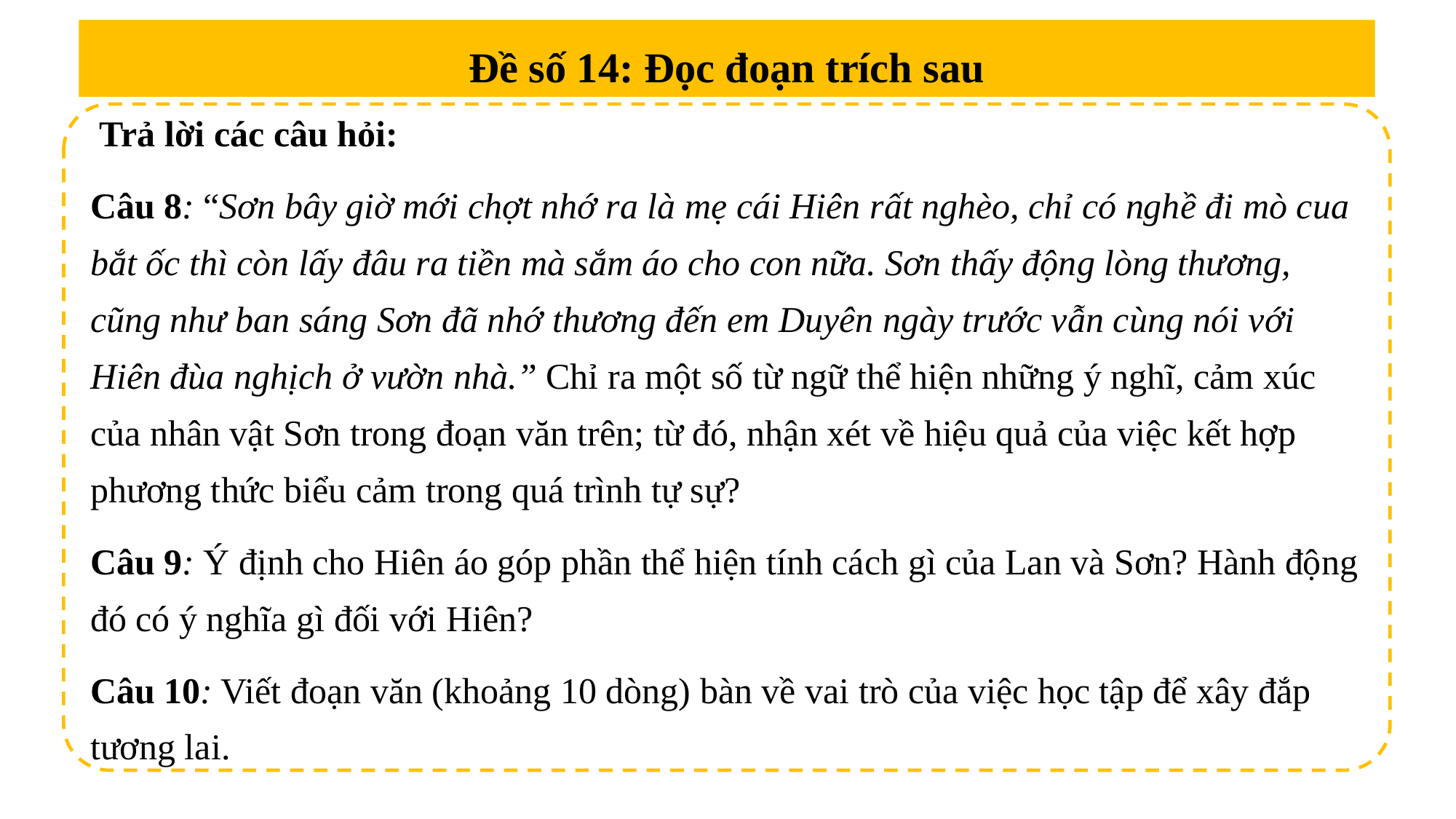

Đề số 14: Đọc đoạn trích sau
 Trả lời các câu hỏi:
Câu 8: “Sơn bây giờ mới chợt nhớ ra là mẹ cái Hiên rất nghèo, chỉ có nghề đi mò cua bắt ốc thì còn lấy đâu ra tiền mà sắm áo cho con nữa. Sơn thấy động lòng thương, cũng như ban sáng Sơn đã nhớ thương đến em Duyên ngày trước vẫn cùng nói với Hiên đùa nghịch ở vườn nhà.” Chỉ ra một số từ ngữ thể hiện những ý nghĩ, cảm xúc của nhân vật Sơn trong đoạn văn trên; từ đó, nhận xét về hiệu quả của việc kết hợp phương thức biểu cảm trong quá trình tự sự?
Câu 9: Ý định cho Hiên áo góp phần thể hiện tính cách gì của Lan và Sơn? Hành động đó có ý nghĩa gì đối với Hiên?
Câu 10: Viết đoạn văn (khoảng 10 dòng) bàn về vai trò của việc học tập để xây đắp tương lai.